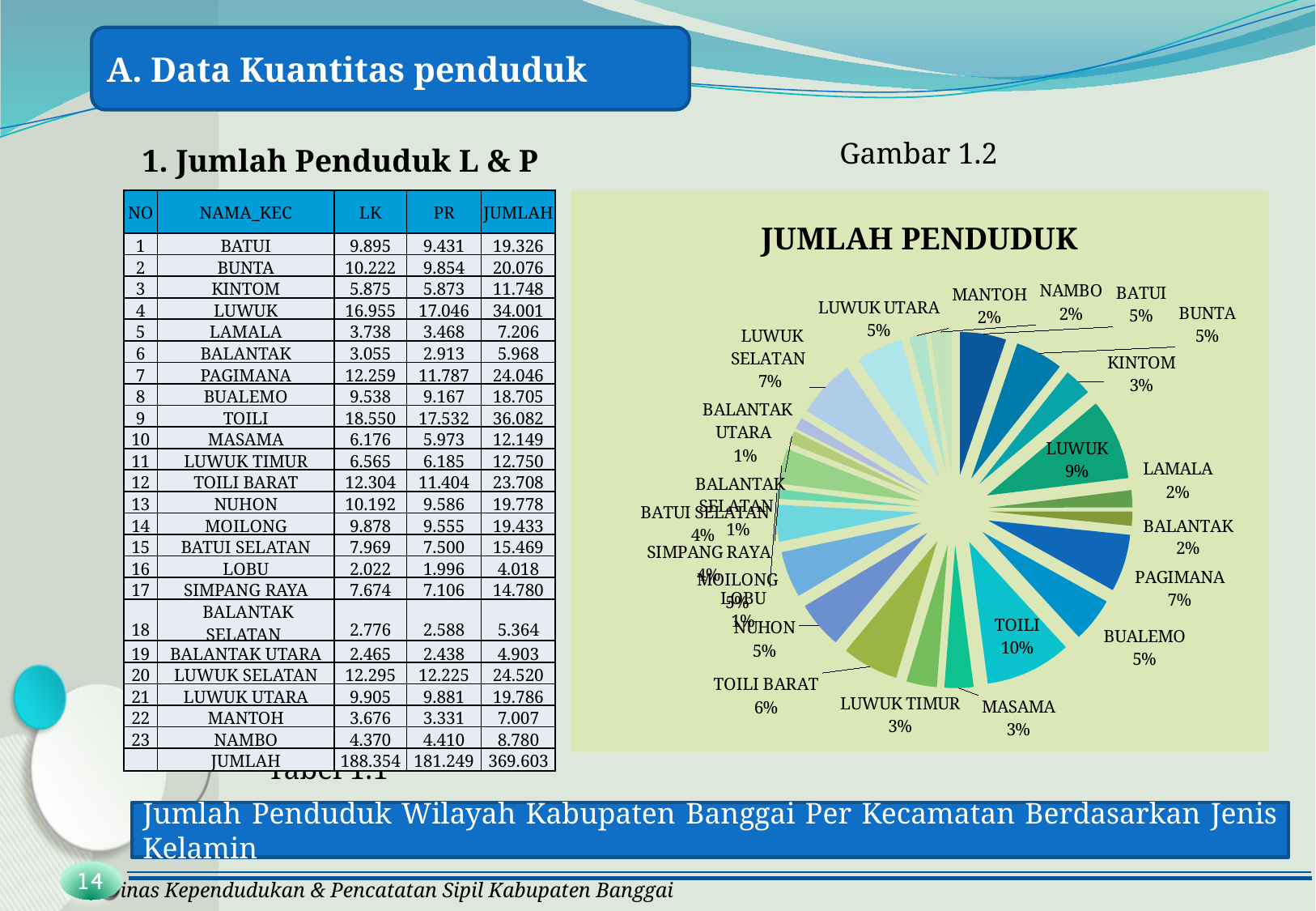

A. Data Kuantitas penduduk
Gambar 1.2
1. Jumlah Penduduk L & P
| NO | NAMA\_KEC | LK | PR | JUMLAH |
| --- | --- | --- | --- | --- |
| 1 | BATUI | 9.895 | 9.431 | 19.326 |
| 2 | BUNTA | 10.222 | 9.854 | 20.076 |
| 3 | KINTOM | 5.875 | 5.873 | 11.748 |
| 4 | LUWUK | 16.955 | 17.046 | 34.001 |
| 5 | LAMALA | 3.738 | 3.468 | 7.206 |
| 6 | BALANTAK | 3.055 | 2.913 | 5.968 |
| 7 | PAGIMANA | 12.259 | 11.787 | 24.046 |
| 8 | BUALEMO | 9.538 | 9.167 | 18.705 |
| 9 | TOILI | 18.550 | 17.532 | 36.082 |
| 10 | MASAMA | 6.176 | 5.973 | 12.149 |
| 11 | LUWUK TIMUR | 6.565 | 6.185 | 12.750 |
| 12 | TOILI BARAT | 12.304 | 11.404 | 23.708 |
| 13 | NUHON | 10.192 | 9.586 | 19.778 |
| 14 | MOILONG | 9.878 | 9.555 | 19.433 |
| 15 | BATUI SELATAN | 7.969 | 7.500 | 15.469 |
| 16 | LOBU | 2.022 | 1.996 | 4.018 |
| 17 | SIMPANG RAYA | 7.674 | 7.106 | 14.780 |
| 18 | BALANTAK SELATAN | 2.776 | 2.588 | 5.364 |
| 19 | BALANTAK UTARA | 2.465 | 2.438 | 4.903 |
| 20 | LUWUK SELATAN | 12.295 | 12.225 | 24.520 |
| 21 | LUWUK UTARA | 9.905 | 9.881 | 19.786 |
| 22 | MANTOH | 3.676 | 3.331 | 7.007 |
| 23 | NAMBO | 4.370 | 4.410 | 8.780 |
|  | JUMLAH | 188.354 | 181.249 | 369.603 |

### Chart:

| Category |  |
|---|---|
|  BATUI  | 19326.0 |
|  BUNTA  | 20076.0 |
|  KINTOM  | 11748.0 |
|  LUWUK  | 34001.0 |
|  LAMALA  | 7206.0 |
|  BALANTAK  | 5968.0 |
|  PAGIMANA  | 24046.0 |
|  BUALEMO  | 18705.0 |
|  TOILI  | 36082.0 |
|  MASAMA  | 12149.0 |
|  LUWUK TIMUR  | 12750.0 |
|  TOILI BARAT  | 23708.0 |
|  NUHON  | 19778.0 |
|  MOILONG  | 19433.0 |
|  BATUI SELATAN  | 15469.0 |
|  LOBU  | 4018.0 |
|  SIMPANG RAYA  | 14780.0 |
|  BALANTAK SELATAN  | 5364.0 |
|  BALANTAK UTARA  | 4903.0 |
|  LUWUK SELATAN  | 24520.0 |
|  LUWUK UTARA  | 19786.0 |
|  MANTOH  | 7007.0 |
|  NAMBO  | 8780.0 |
Tabel 1.1
Jumlah Penduduk Wilayah Kabupaten Banggai Per Kecamatan Berdasarkan Jenis Kelamin
14
Dinas Kependudukan & Pencatatan Sipil Kabupaten Banggai